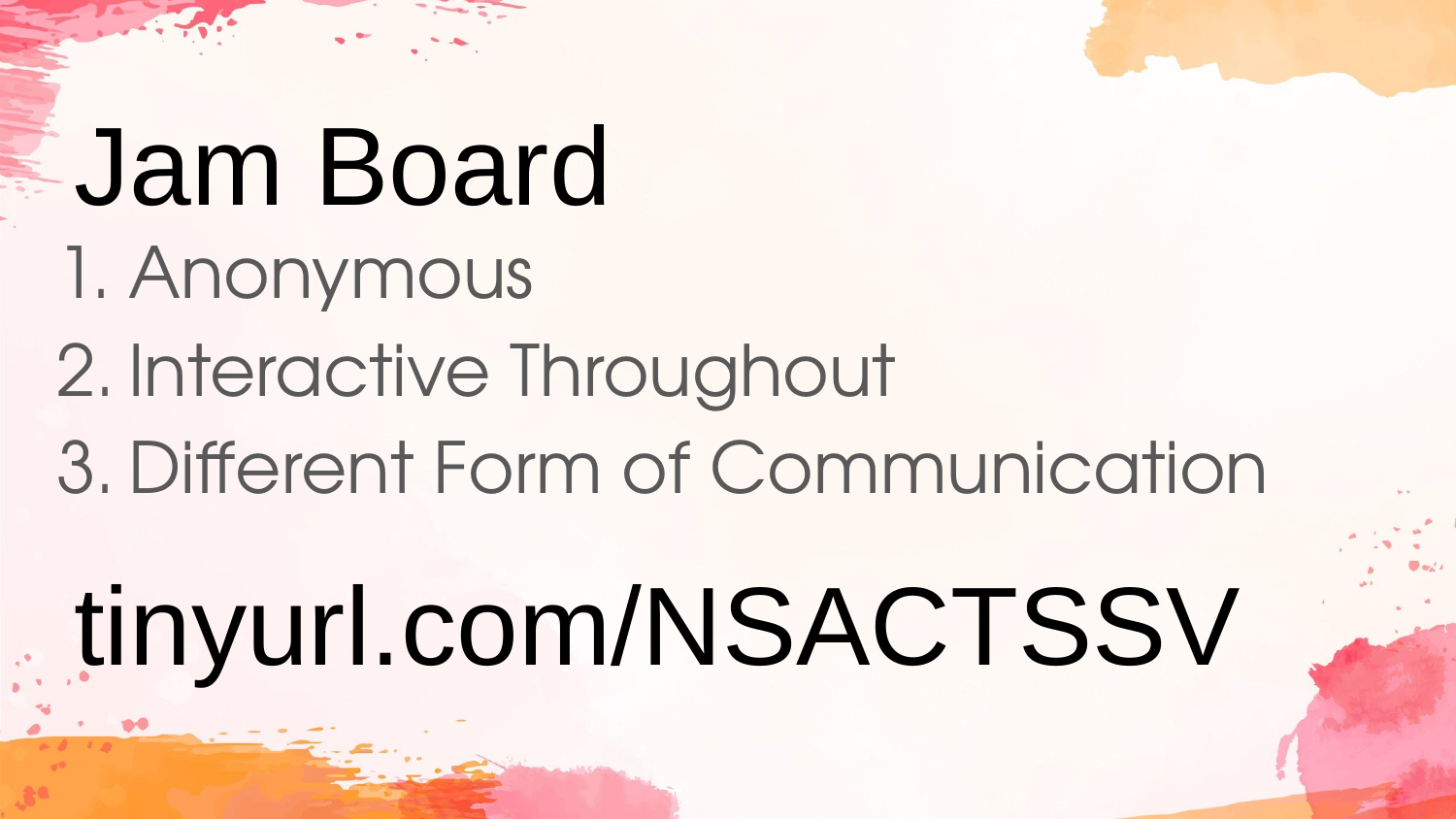

Jam Board

tinyurl.com/NSACTSSV

Anonymous
Interactive Throughout
Different Form of Communication